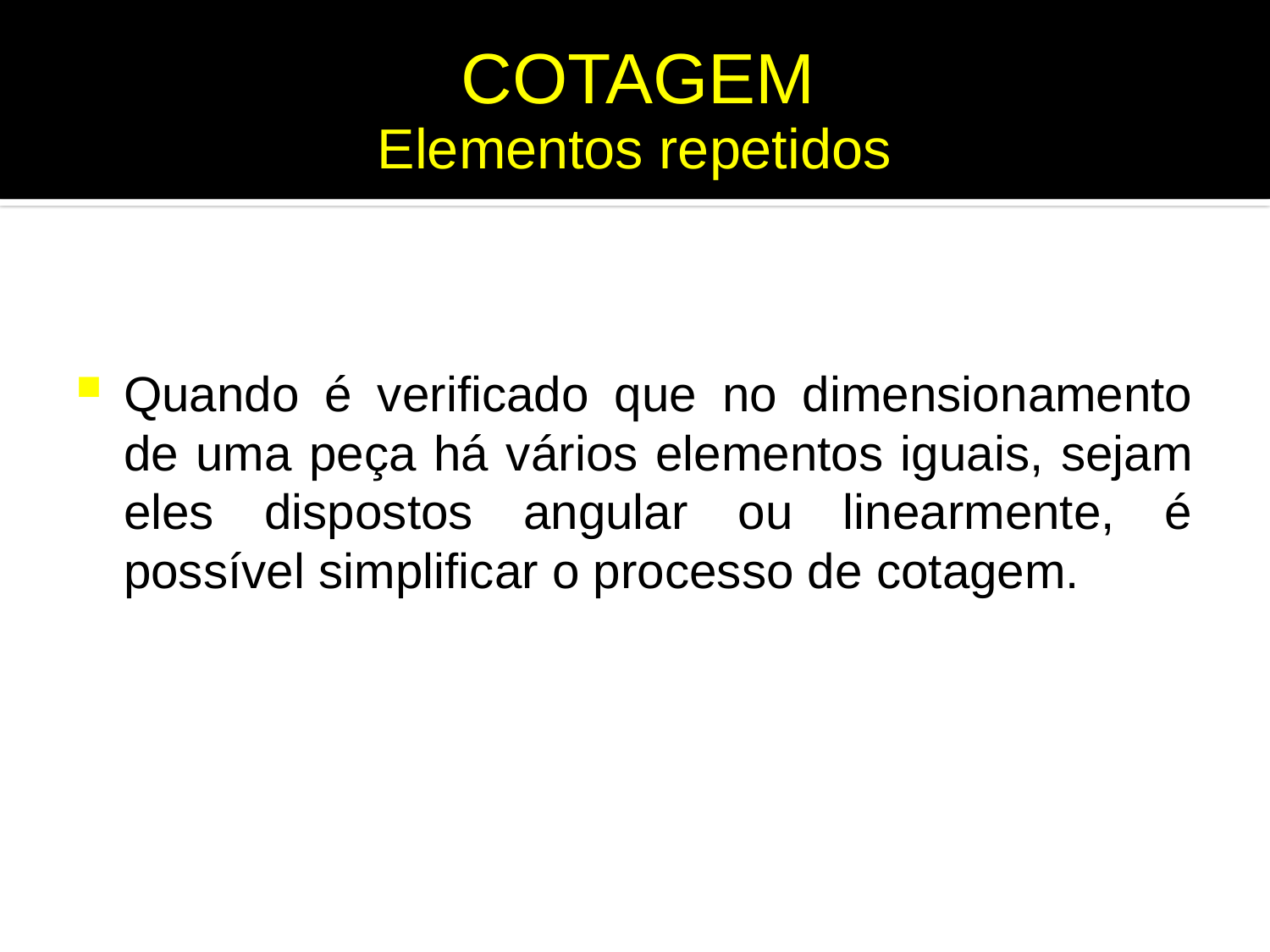

# COTAGEM
Elementos repetidos
Quando é verificado que no dimensionamento de uma peça há vários elementos iguais, sejam eles dispostos angular ou linearmente, é possível simplificar o processo de cotagem.